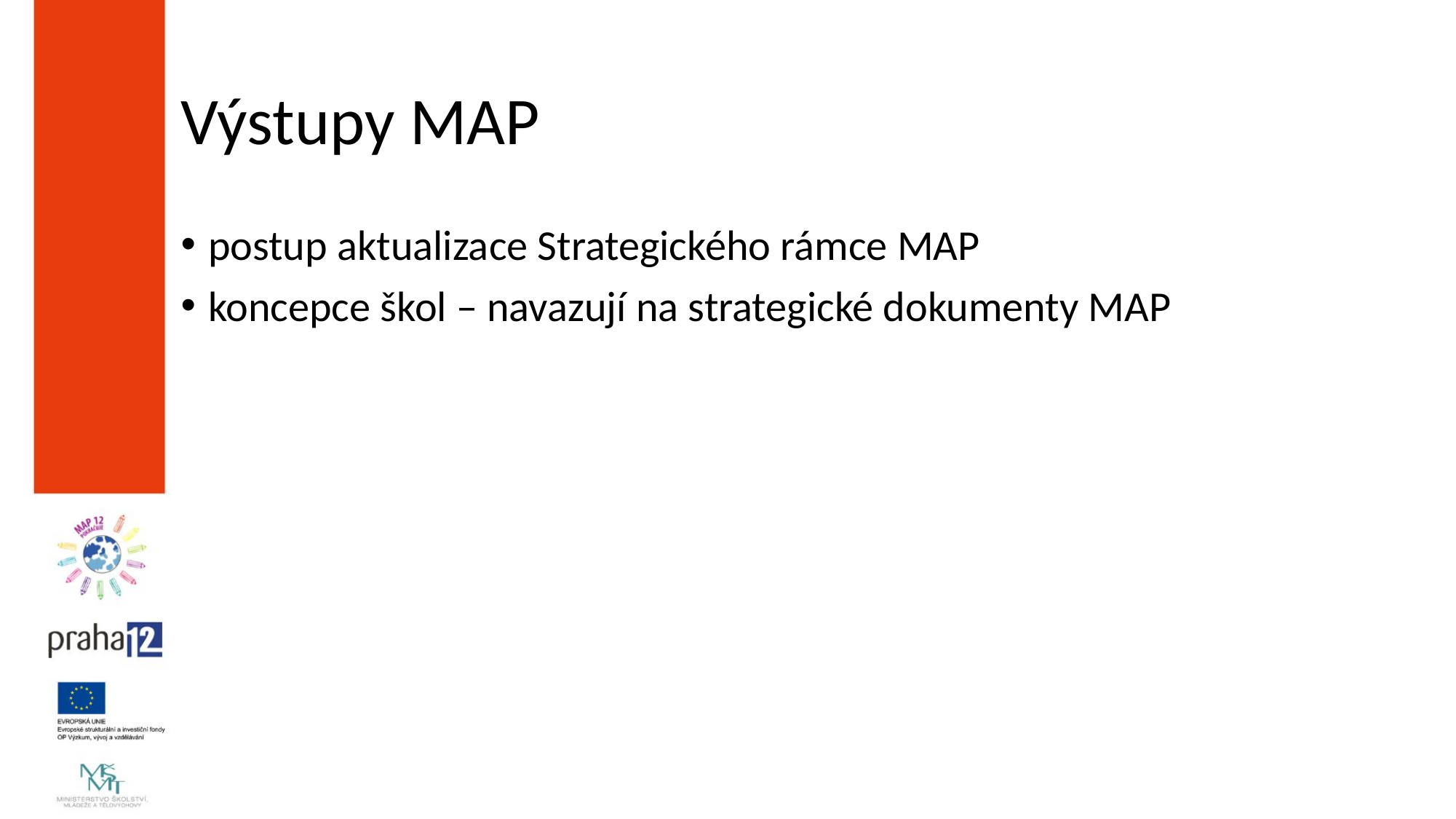

# Výstupy MAP
postup aktualizace Strategického rámce MAP
koncepce škol – navazují na strategické dokumenty MAP